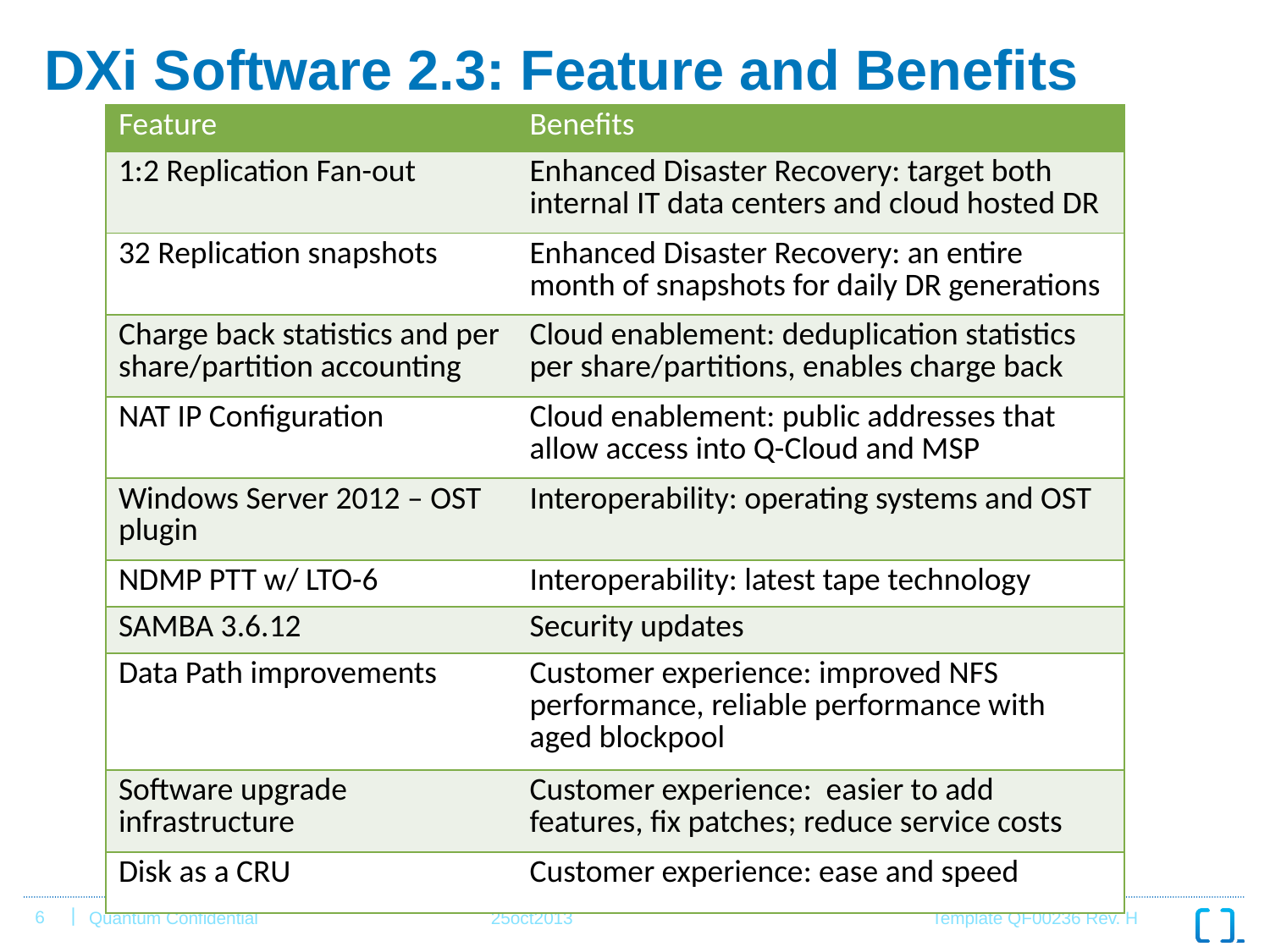

# DXi Software 2.3: Feature and Benefits
| Feature | Benefits |
| --- | --- |
| 1:2 Replication Fan-out | Enhanced Disaster Recovery: target both internal IT data centers and cloud hosted DR |
| 32 Replication snapshots | Enhanced Disaster Recovery: an entire month of snapshots for daily DR generations |
| Charge back statistics and per share/partition accounting | Cloud enablement: deduplication statistics per share/partitions, enables charge back |
| NAT IP Configuration | Cloud enablement: public addresses that allow access into Q-Cloud and MSP |
| Windows Server 2012 – OST plugin | Interoperability: operating systems and OST |
| NDMP PTT w/ LTO-6 | Interoperability: latest tape technology |
| SAMBA 3.6.12 | Security updates |
| Data Path improvements | Customer experience: improved NFS performance, reliable performance with aged blockpool |
| Software upgrade infrastructure | Customer experience: easier to add features, fix patches; reduce service costs |
| Disk as a CRU | Customer experience: ease and speed |